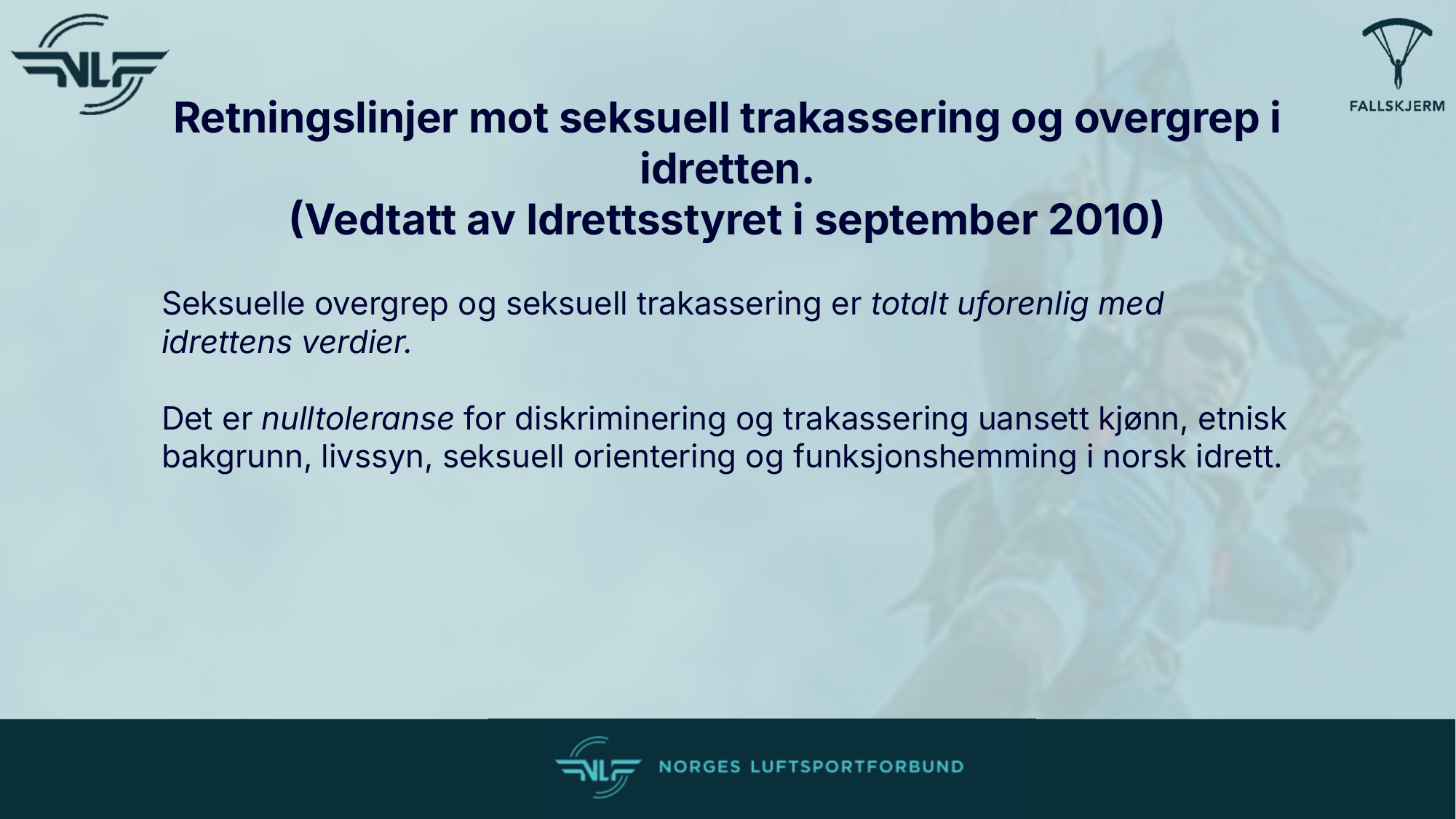

Retningslinjer mot seksuell trakassering og overgrep i idretten.
(Vedtatt av Idrettsstyret i september 2010)

Seksuelle overgrep og seksuell trakassering er totalt uforenlig med idrettens verdier.

Det er nulltoleranse for diskriminering og trakassering uansett kjønn, etnisk bakgrunn, livssyn, seksuell orientering og funksjonshemming i norsk idrett.